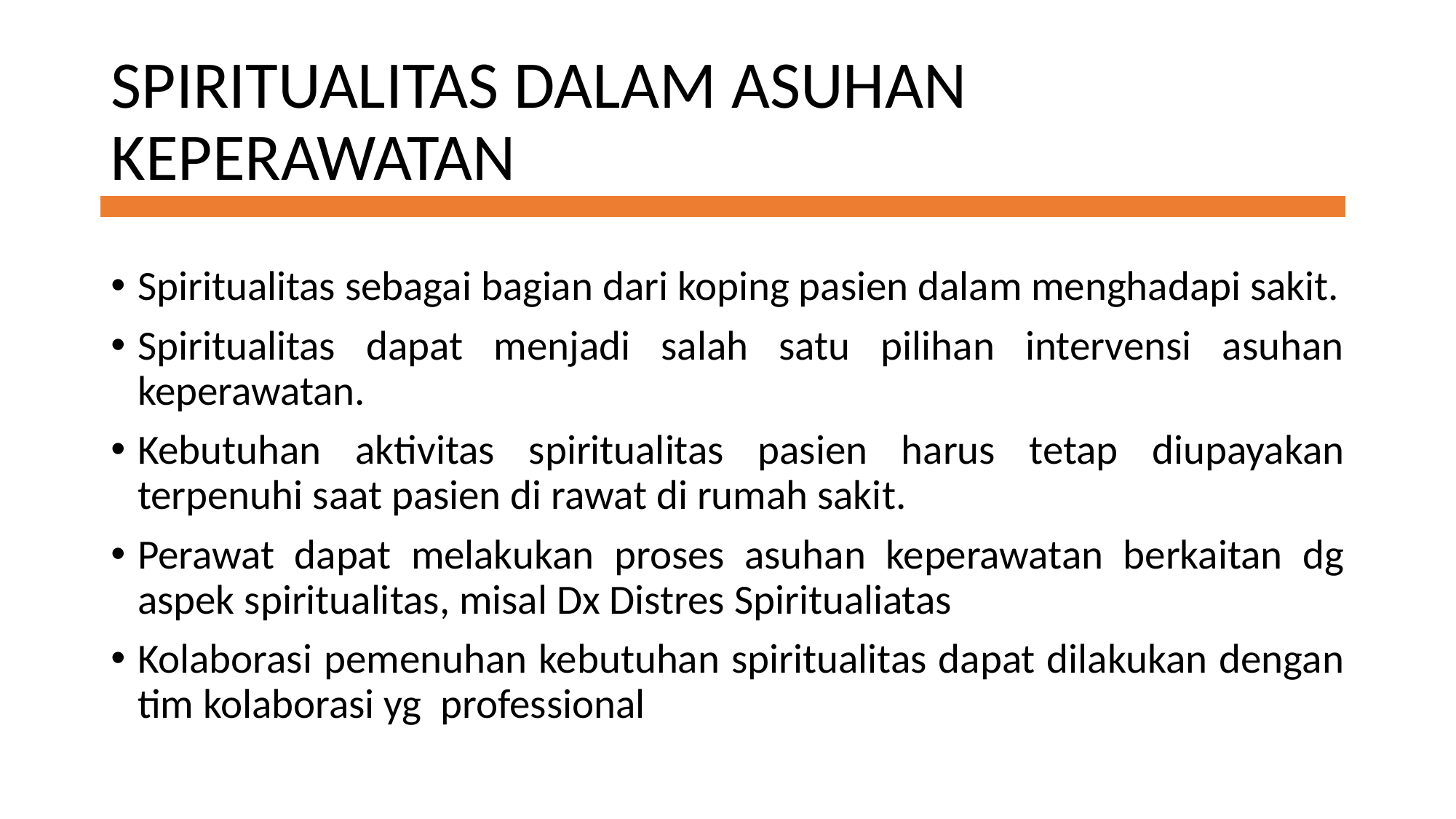

# SPIRITUALITAS DALAM ASUHAN KEPERAWATAN

Spiritualitas sebagai bagian dari koping pasien dalam menghadapi sakit.
Spiritualitas dapat menjadi salah satu pilihan intervensi asuhan keperawatan.
Kebutuhan aktivitas spiritualitas pasien harus tetap diupayakan terpenuhi saat pasien di rawat di rumah sakit.
Perawat dapat melakukan proses asuhan keperawatan berkaitan dg aspek spiritualitas, misal Dx Distres Spiritualiatas
Kolaborasi pemenuhan kebutuhan spiritualitas dapat dilakukan dengan tim kolaborasi yg  professional